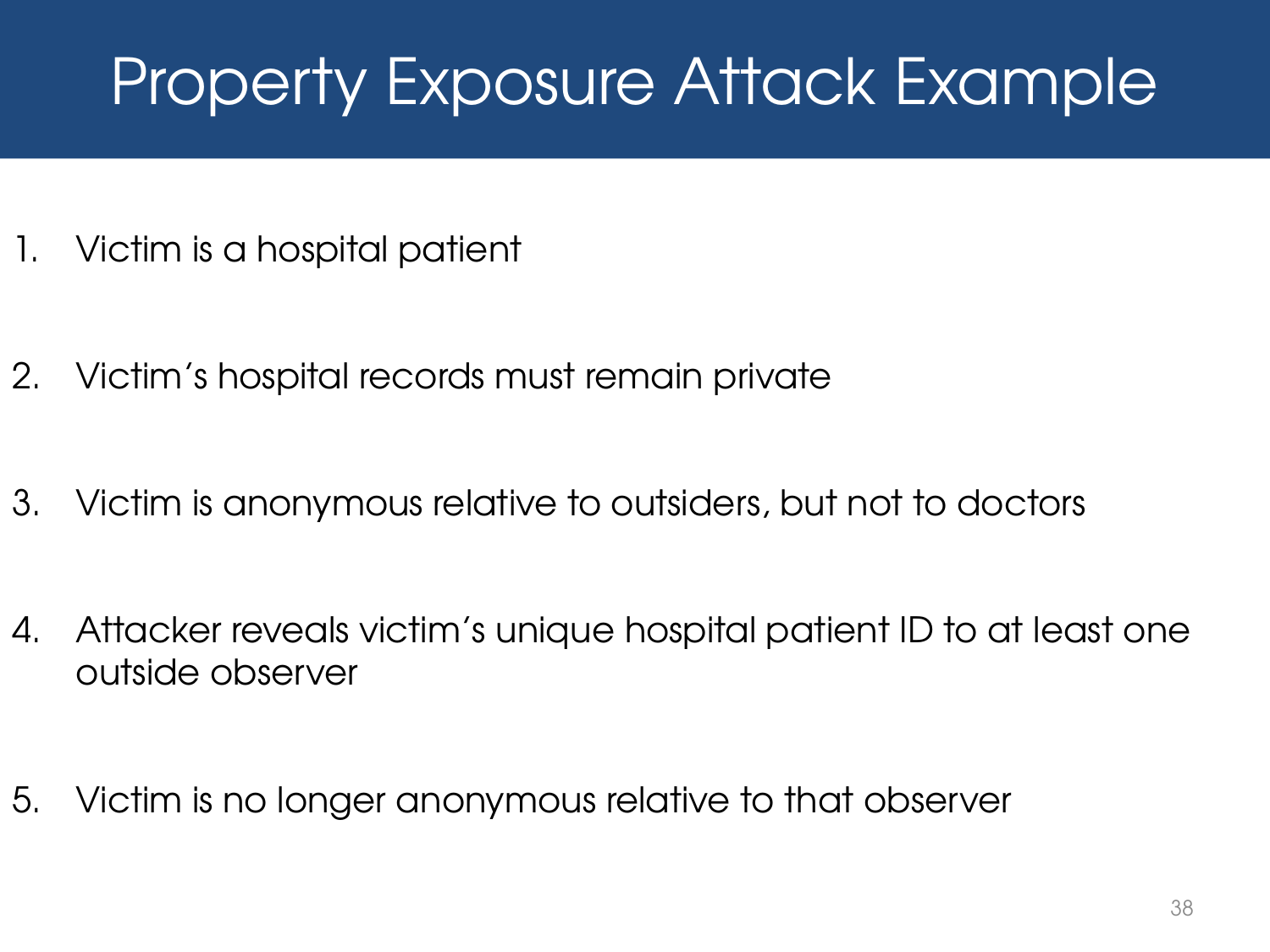

# Property Exposure Attack Example

Victim is a hospital patient

Victim’s hospital records must remain private

Victim is anonymous relative to outsiders, but not to doctors

Attacker reveals victim’s unique hospital patient ID to at least one outside observer

Victim is no longer anonymous relative to that observer
38